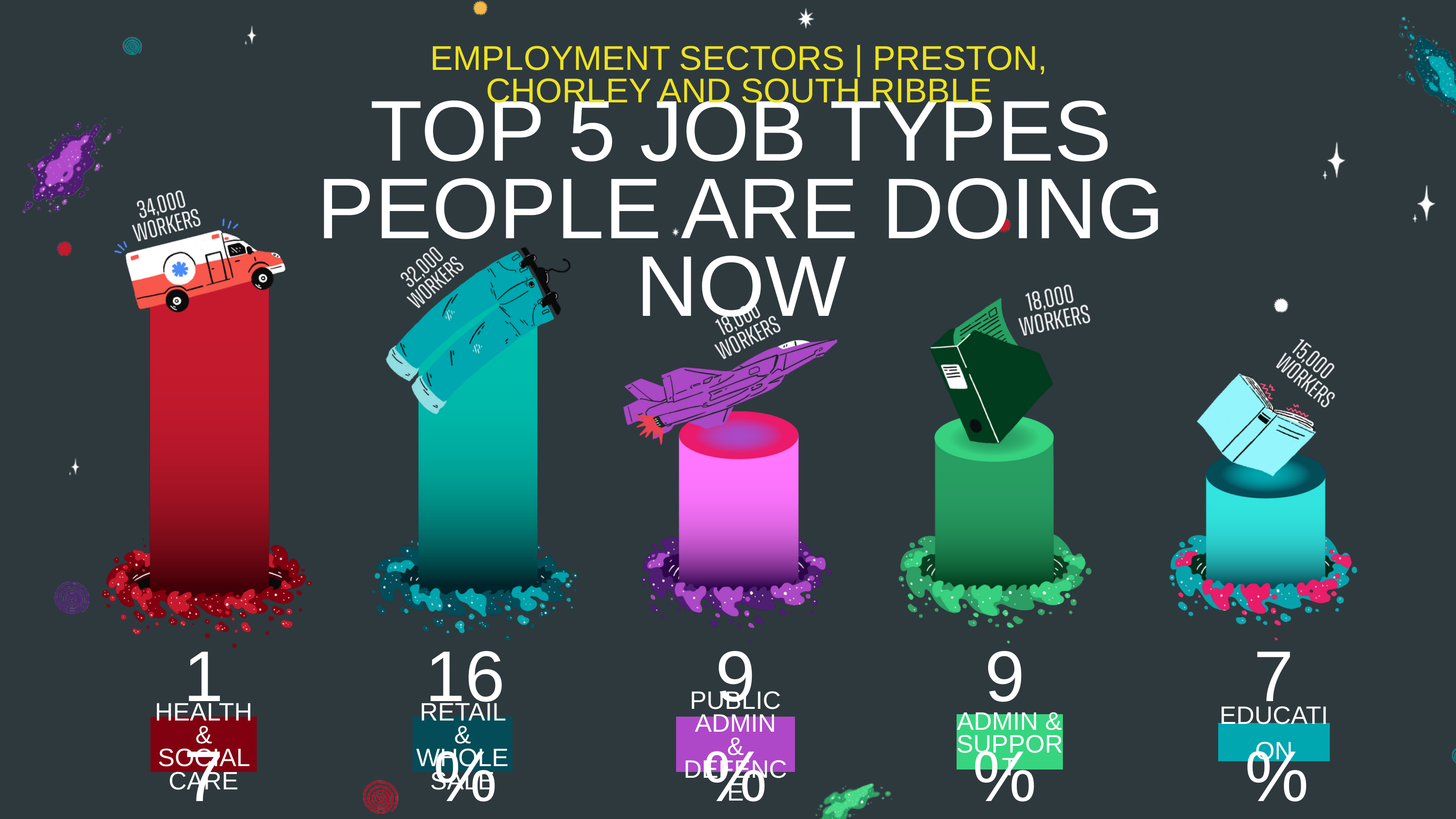

EMPLOYMENT SECTORS | PRESTON, CHORLEY AND SOUTH RIBBLE
TOP 5 JOB TYPES PEOPLE ARE DOING NOW

17%
16%
9%
9%
7%

ADMIN &
SUPPORT

HEALTH &
SOCIAL CARE

RETAIL &
WHOLESALE

PUBLIC ADMIN
& DEFENCE

EDUCATION